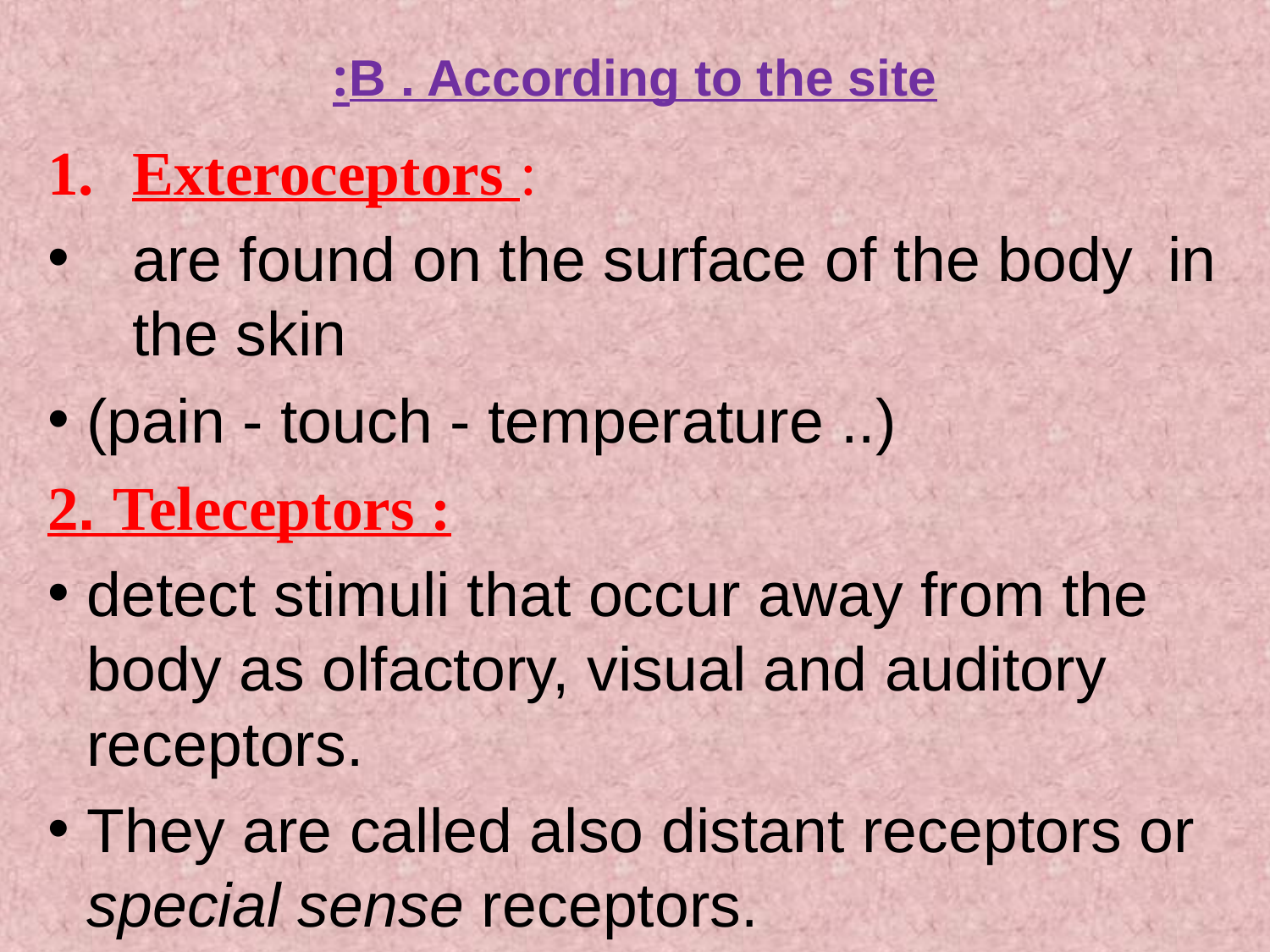

# B . According to the site:
Exteroceptors :
are found on the surface of the body  in the skin
(pain - touch - temperature ..)
2. Teleceptors :
detect stimuli that occur away from the body as olfactory, visual and auditory receptors.
They are called also distant receptors or special sense receptors.